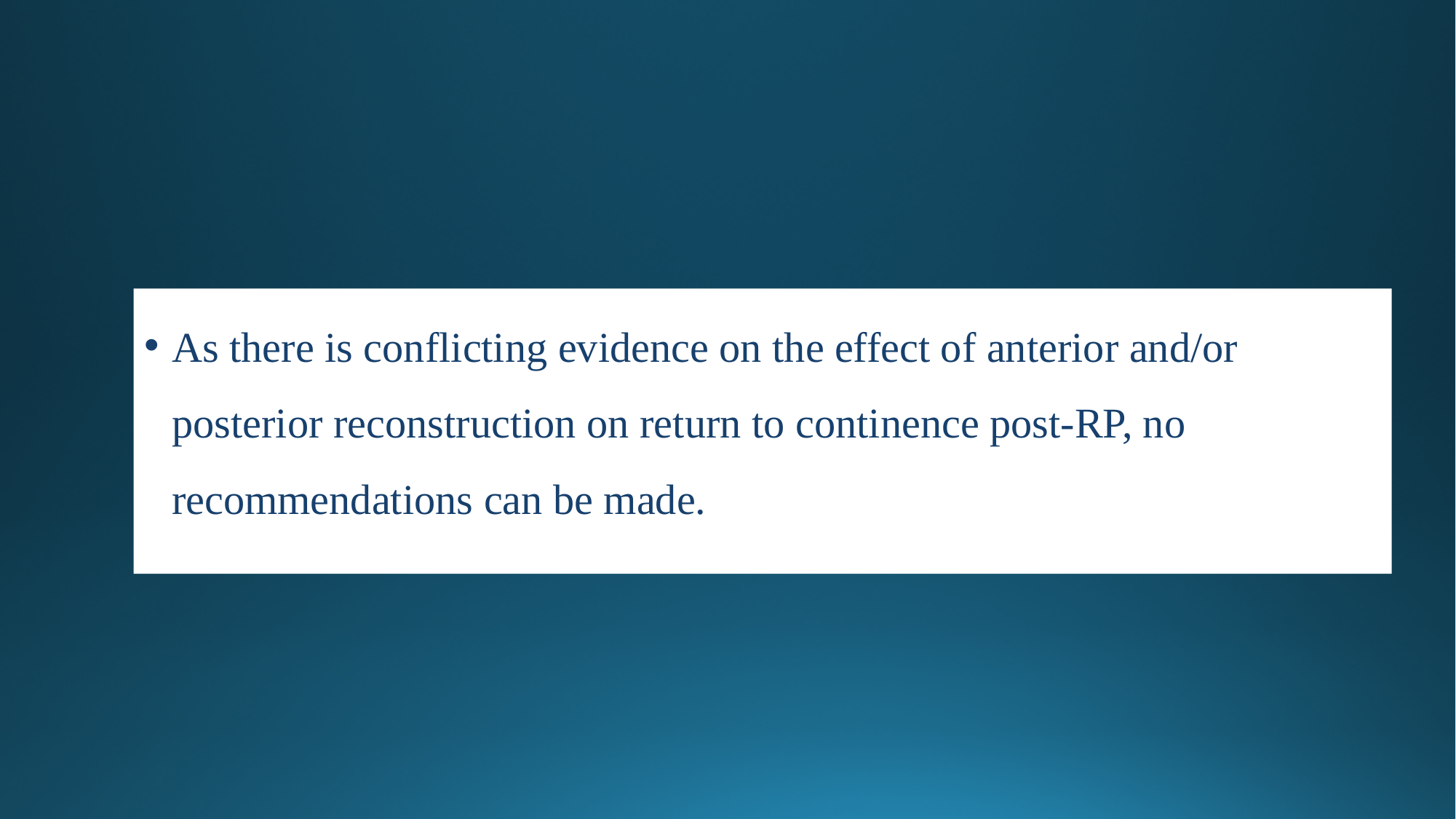

As there is conflicting evidence on the effect of anterior and/or posterior reconstruction on return to continence post-RP, no recommendations can be made.